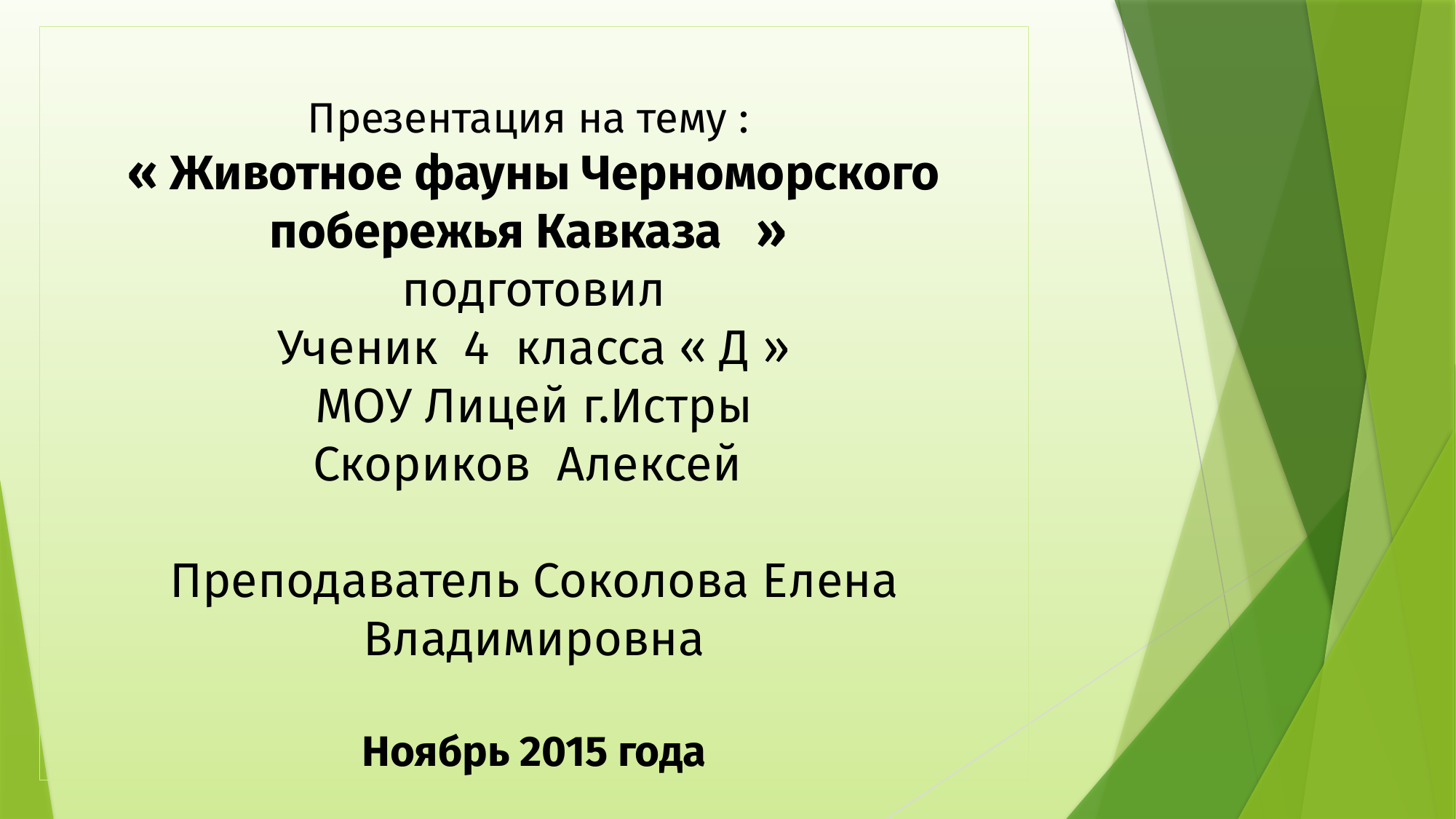

Презентация на тему :
« Животное фауны Черноморского побережья Кавказа   »
подготовил
Ученик  4  класса « Д »
МОУ Лицей г.Истры
Скориков  Алексей

Преподаватель Соколова Елена Владимировна

Ноябрь 2015 года